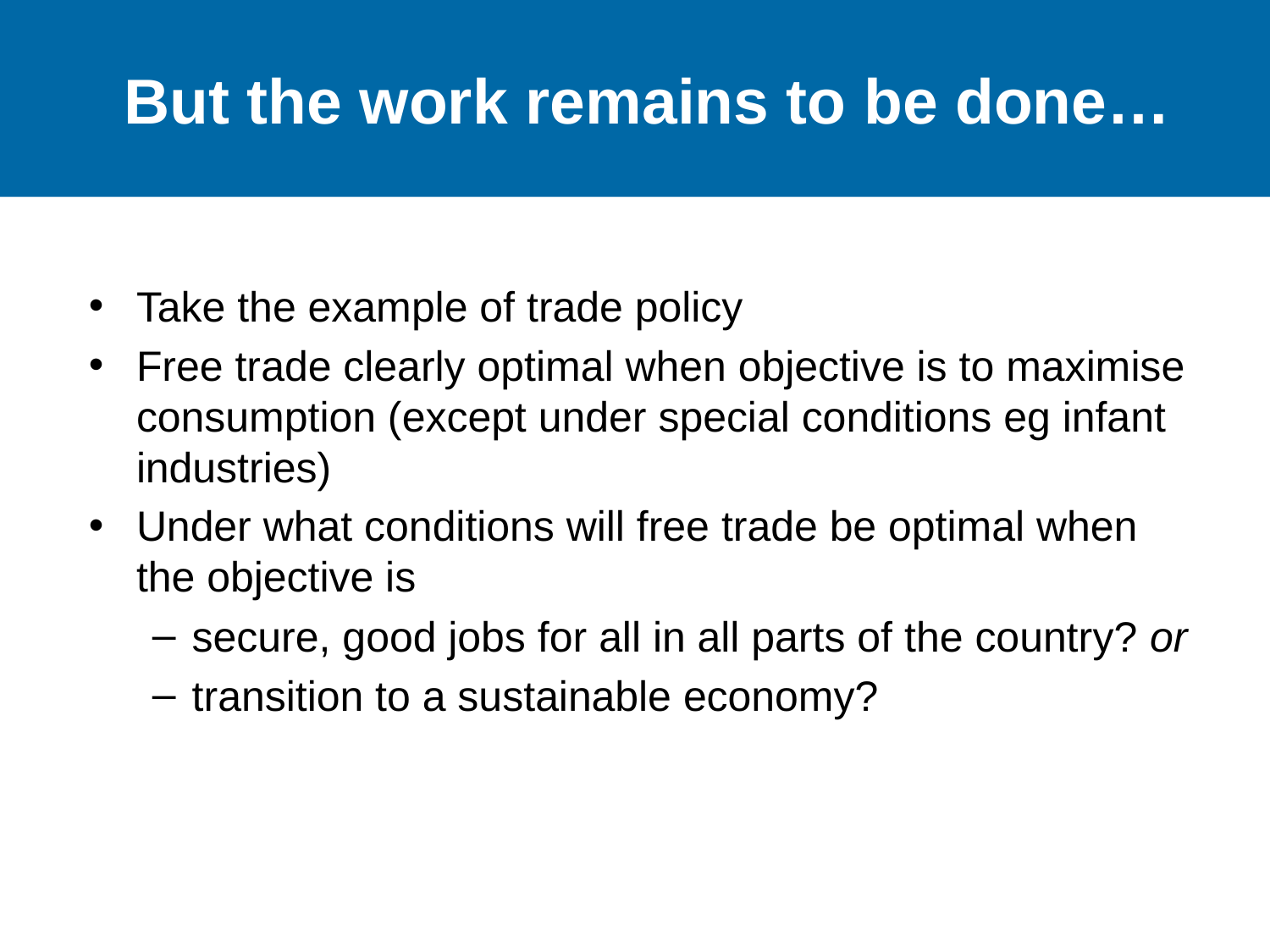

# But the work remains to be done…

Take the example of trade policy
Free trade clearly optimal when objective is to maximise consumption (except under special conditions eg infant industries)
Under what conditions will free trade be optimal when the objective is
secure, good jobs for all in all parts of the country? or
transition to a sustainable economy?